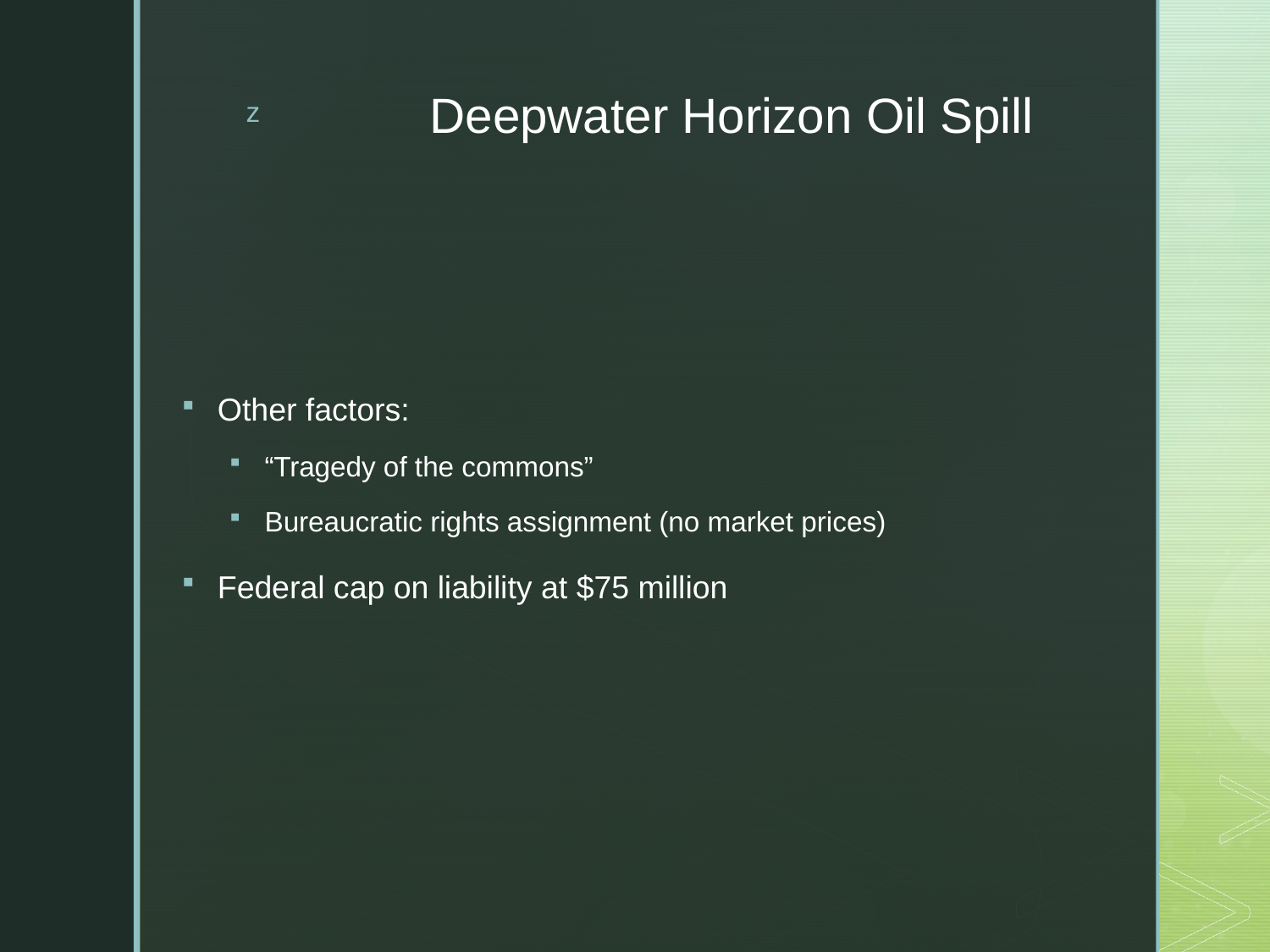

# Deepwater Horizon Oil Spill
Other factors:
“Tragedy of the commons”
Bureaucratic rights assignment (no market prices)
Federal cap on liability at $75 million